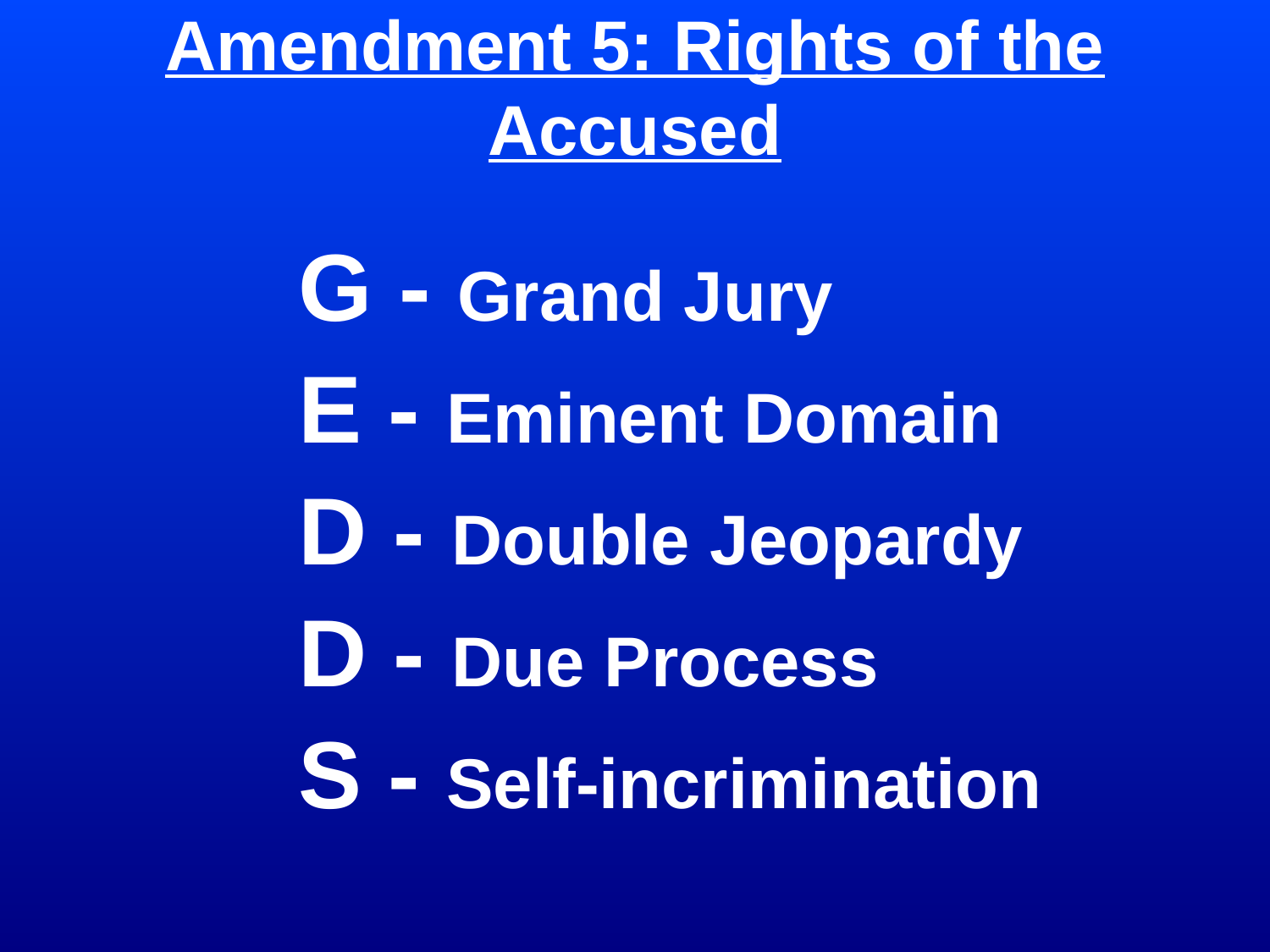

# Amendment 5: Rights of the Accused
		G - Grand Jury
		E - Eminent Domain
		D - Double Jeopardy
		D - Due Process
		S - Self-incrimination